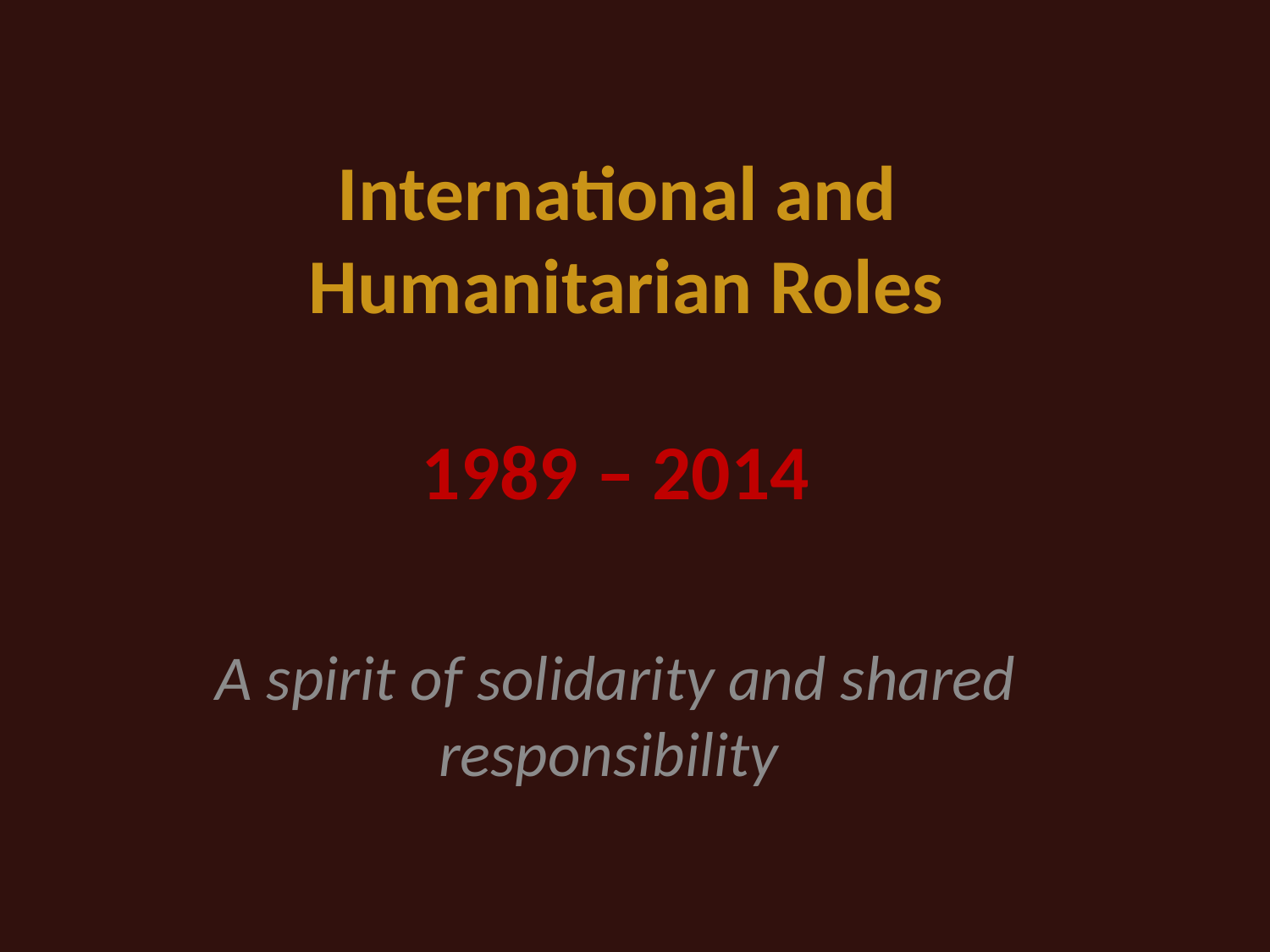

# International and Humanitarian Roles
1989 – 2014

A spirit of solidarity and shared responsibility